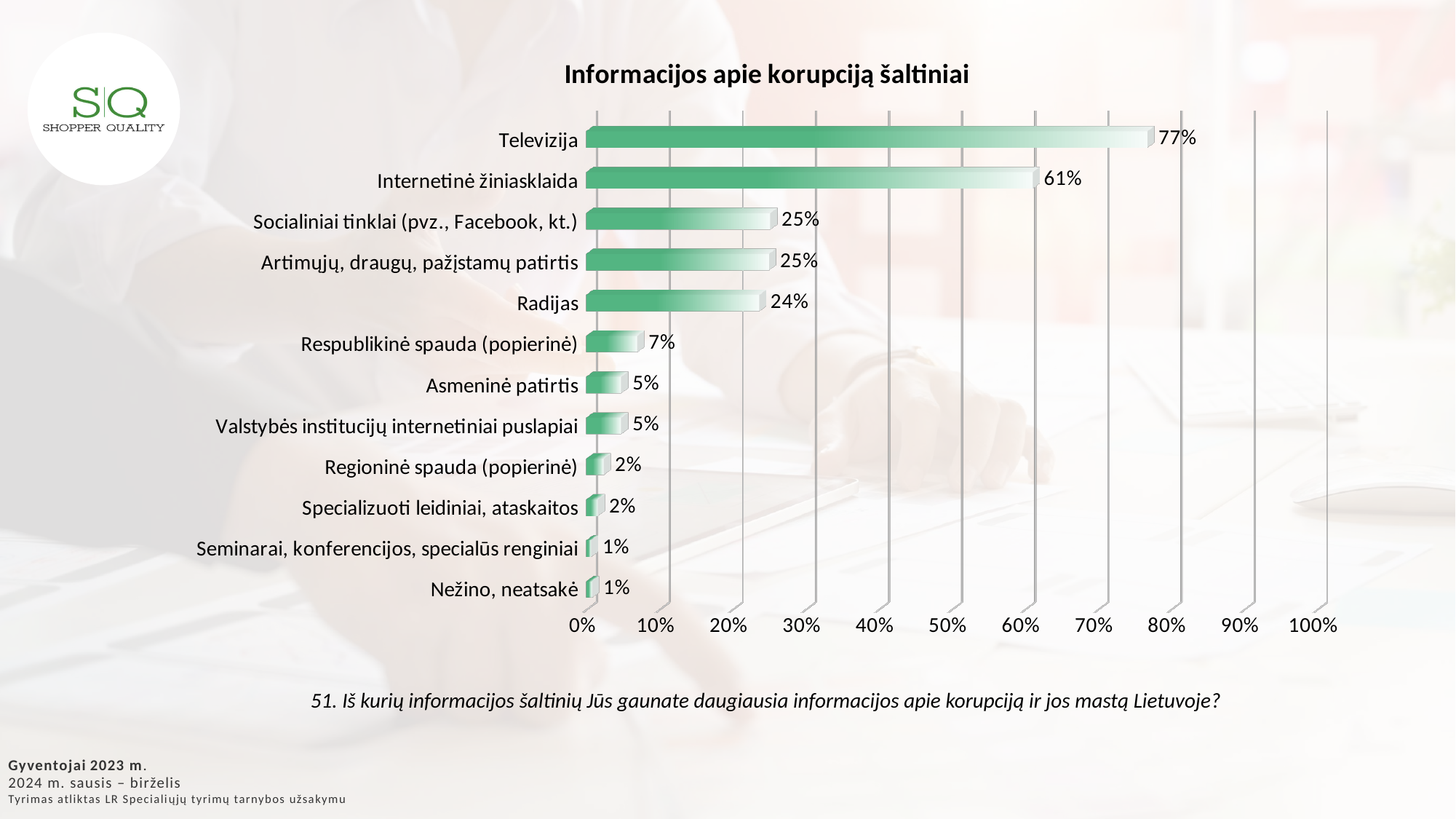

[unsupported chart]

51. Iš kurių informacijos šaltinių Jūs gaunate daugiausia informacijos apie korupciją ir jos mastą Lietuvoje?
Gyventojai 2023 m.
2024 m. sausis – birželis
Tyrimas atliktas LR Specialiųjų tyrimų tarnybos užsakymu